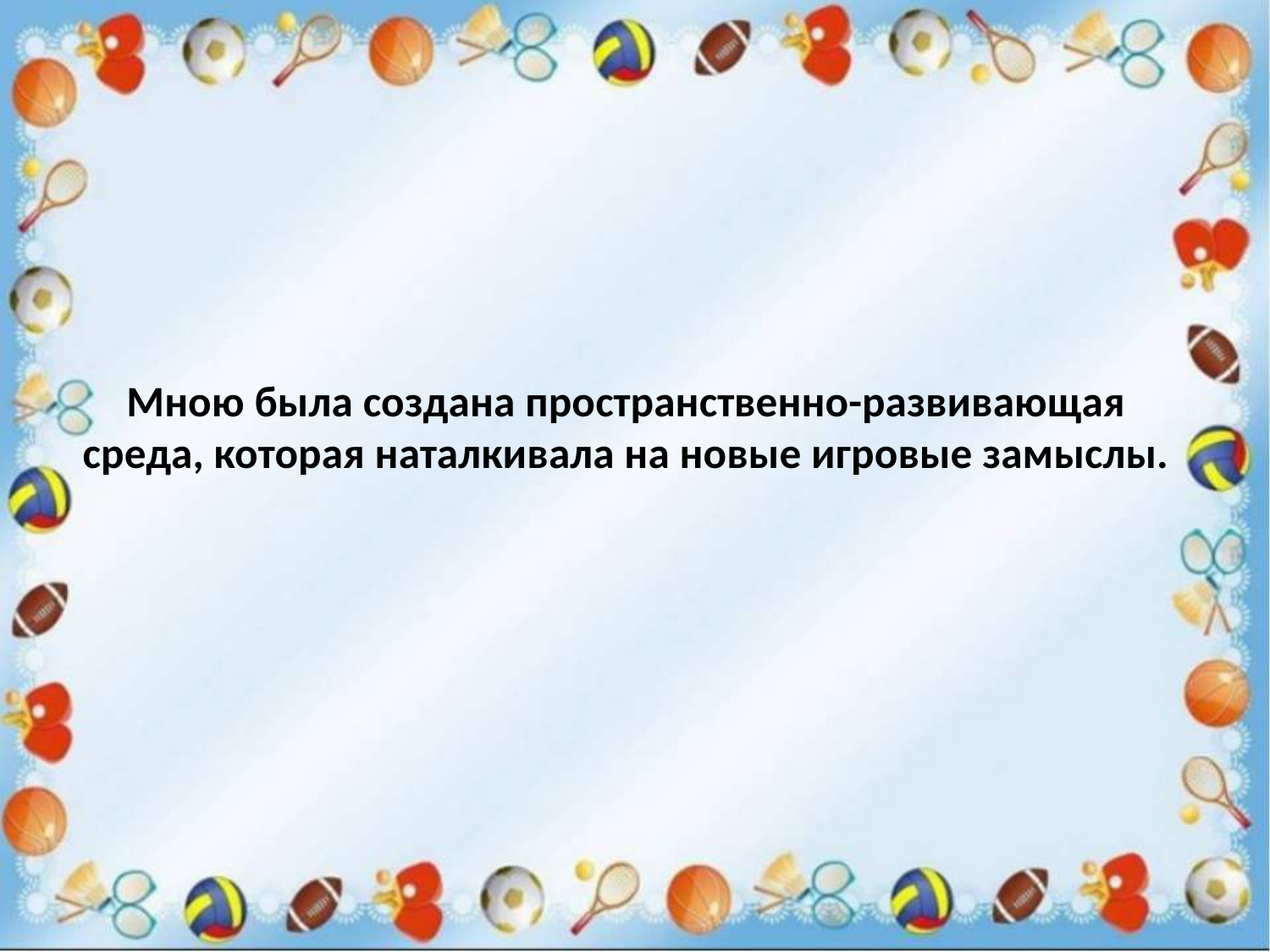

# Мною была создана пространственно-развивающая среда, которая наталкивала на новые игровые замыслы.